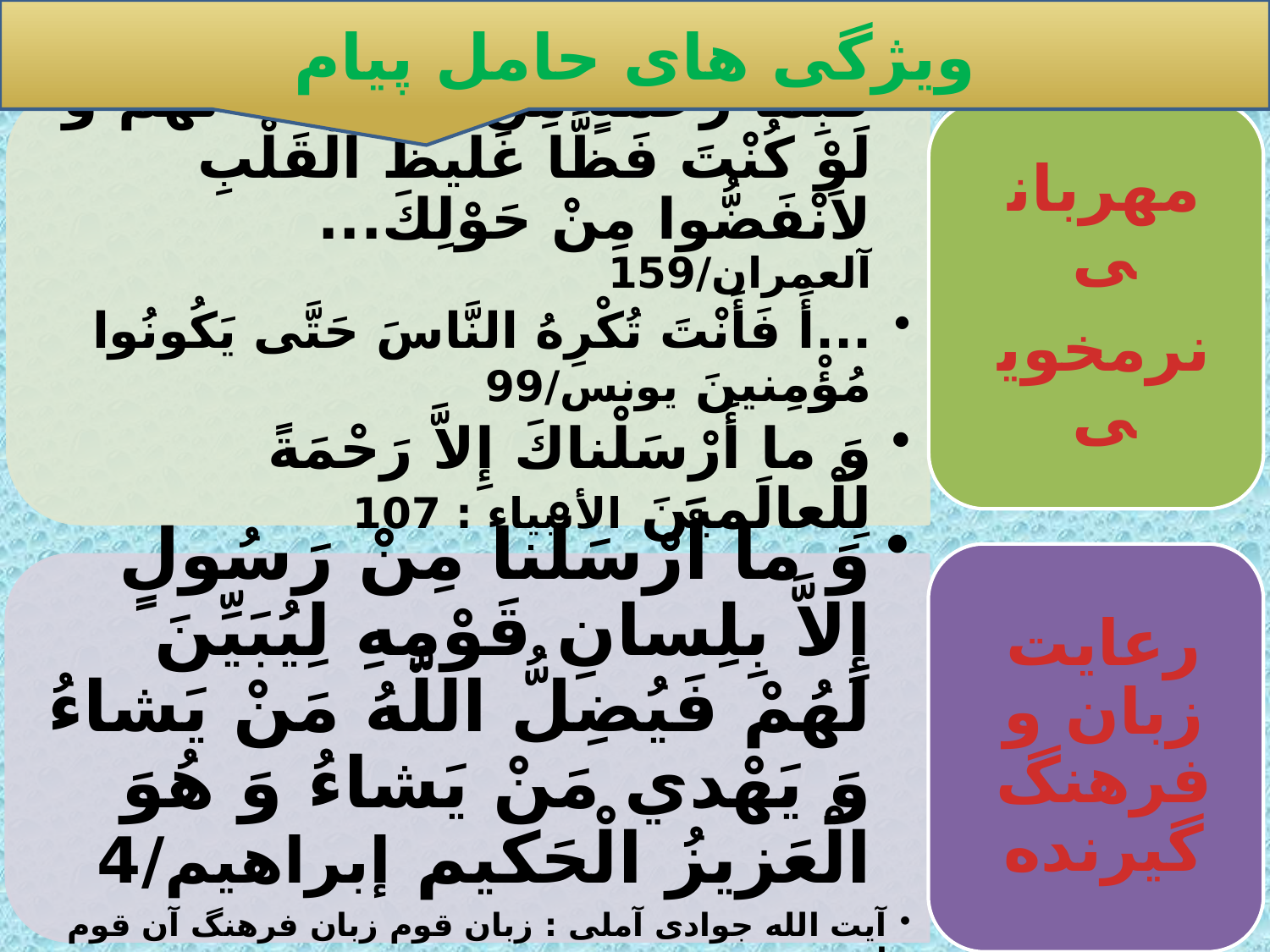

ویژگی های حامل پیام
فَبِما رَحْمَةٍ مِنَ اللَّهِ لِنْتَ لَهُمْ وَ لَوْ كُنْتَ فَظًّا غَليظَ الْقَلْبِ لاَنْفَضُّوا مِنْ حَوْلِكَ... آل‏عمران/159
...أَ فَأَنْتَ تُكْرِهُ النَّاسَ حَتَّى يَكُونُوا مُؤْمِنينَ يونس/99
وَ ما أَرْسَلْناكَ إِلاَّ رَحْمَةً لِلْعالَمينَ الأنبياء : 107
مهربانی
نرمخویی
وَ ما أَرْسَلْنا مِنْ رَسُولٍ إِلاَّ بِلِسانِ قَوْمِهِ لِيُبَيِّنَ لَهُمْ فَيُضِلُّ اللَّهُ مَنْ يَشاءُ وَ يَهْدي مَنْ يَشاءُ وَ هُوَ الْعَزيزُ الْحَكيم إبراهيم/4
آیت الله جوادی آملی : زبان قوم زبان فرهنگ آن قوم است
رعایت زبان و فرهنگ گیرنده